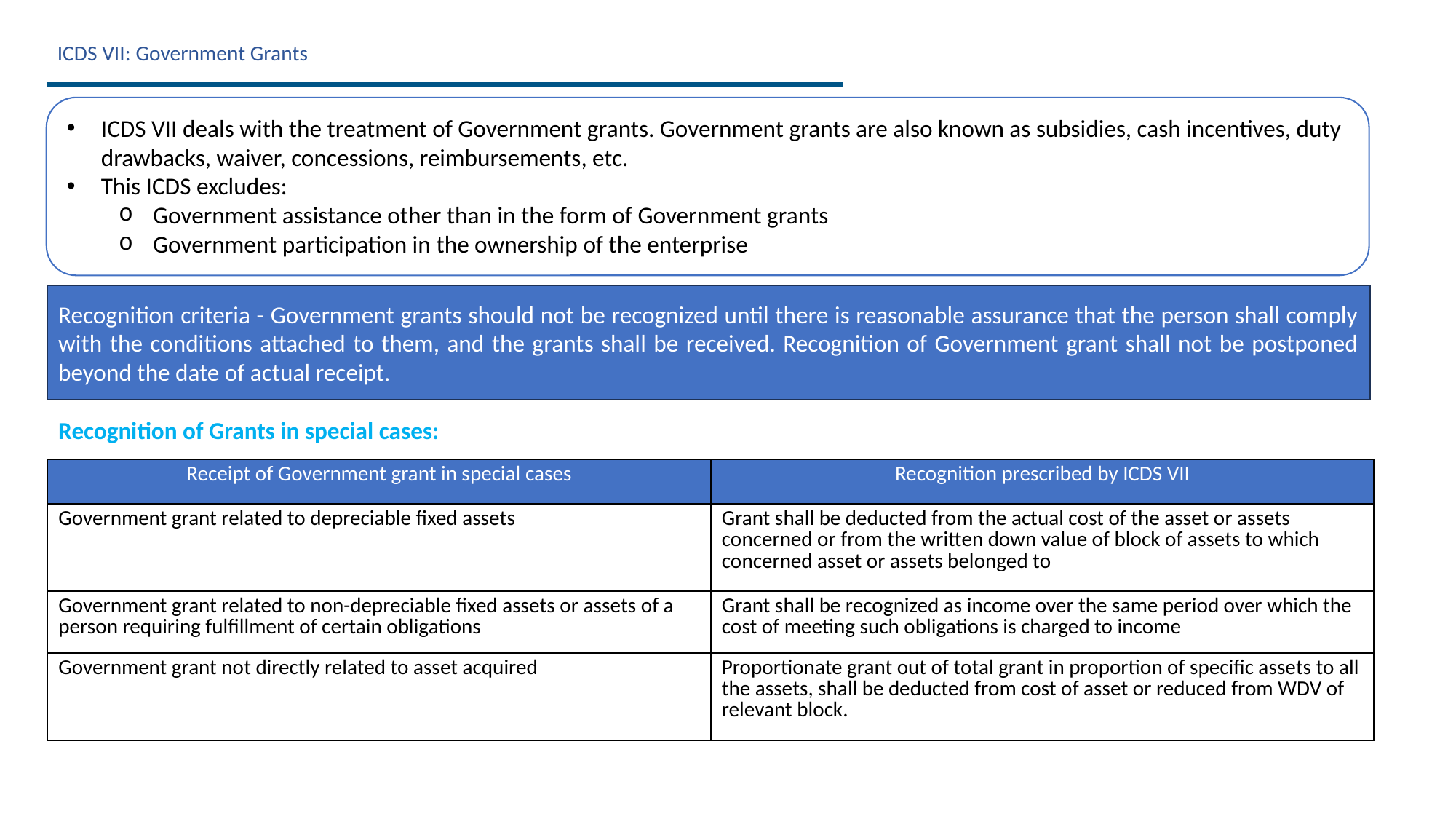

# ICDS VII: Government Grants

ICDS VII deals with the treatment of Government grants. Government grants are also known as subsidies, cash incentives, duty drawbacks, waiver, concessions, reimbursements, etc.
This ICDS excludes:
Government assistance other than in the form of Government grants
Government participation in the ownership of the enterprise

Recognition criteria - Government grants should not be recognized until there is reasonable assurance that the person shall comply with the conditions attached to them, and the grants shall be received. Recognition of Government grant shall not be postponed beyond the date of actual receipt.
Recognition of Grants in special cases:
| Receipt of Government grant in special cases | Recognition prescribed by ICDS VII |
| --- | --- |
| Government grant related to depreciable fixed assets | Grant shall be deducted from the actual cost of the asset or assets concerned or from the written down value of block of assets to which concerned asset or assets belonged to |
| Government grant related to non-depreciable fixed assets or assets of a person requiring fulfillment of certain obligations | Grant shall be recognized as income over the same period over which the cost of meeting such obligations is charged to income |
| Government grant not directly related to asset acquired | Proportionate grant out of total grant in proportion of specific assets to all the assets, shall be deducted from cost of asset or reduced from WDV of relevant block. |